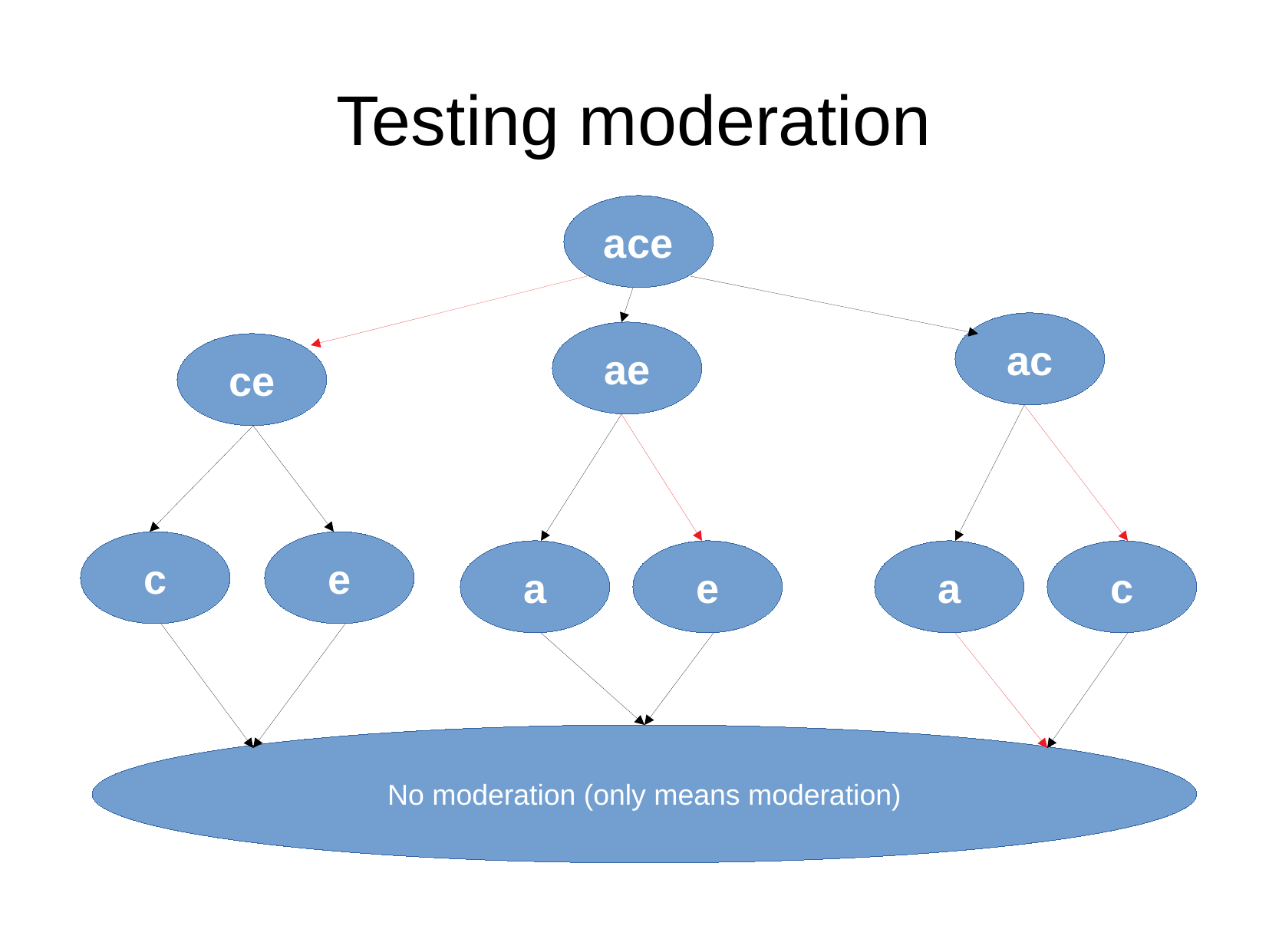

Testing moderation
ace

ac
ae
ce

c
e
a
e
a
c

No moderation (only means moderation)